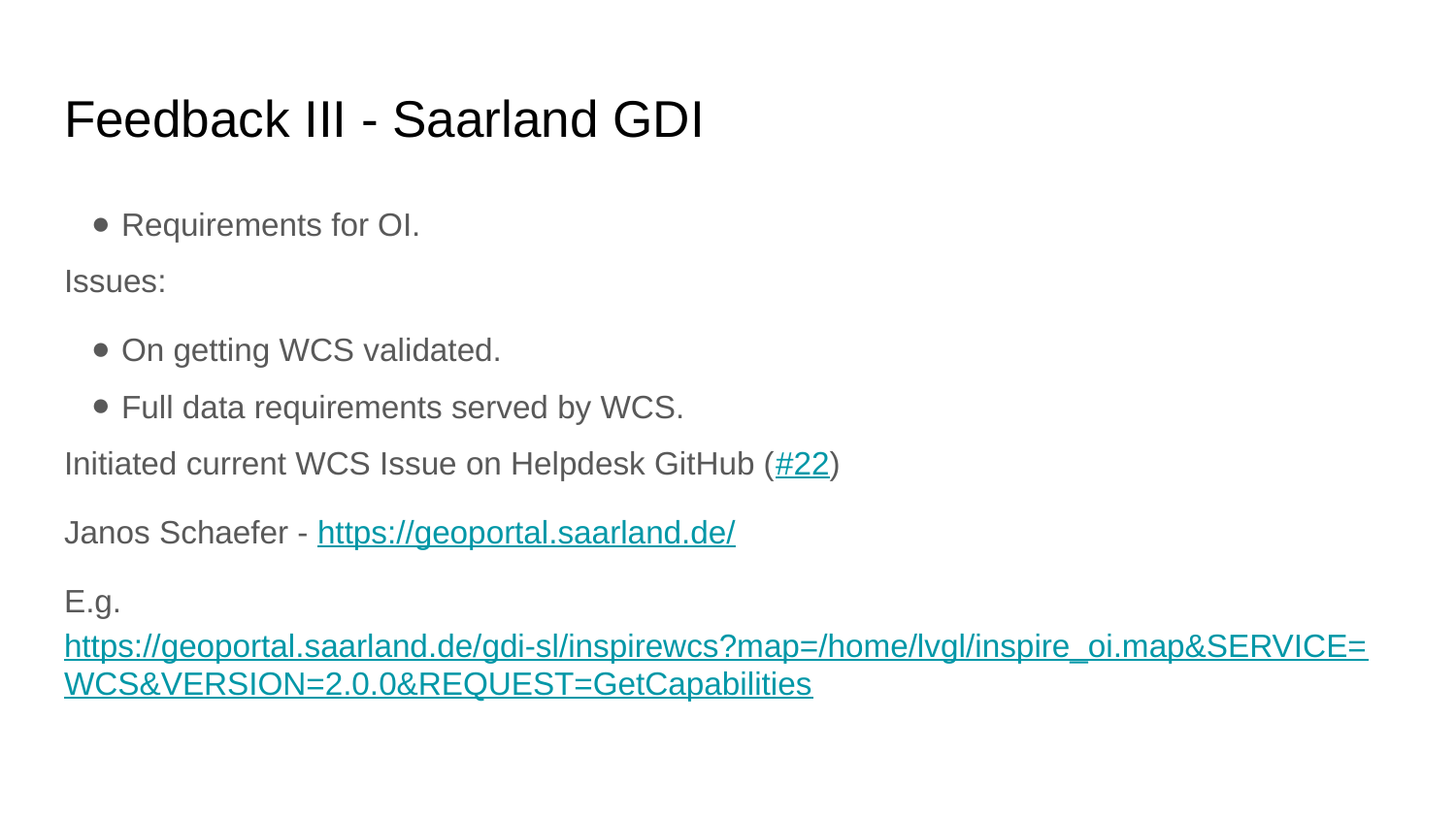

# Feedback III - Saarland GDI
Requirements for OI.
Issues:
On getting WCS validated.
Full data requirements served by WCS.
Initiated current WCS Issue on Helpdesk GitHub (#22)
Janos Schaefer - https://geoportal.saarland.de/
E.g. https://geoportal.saarland.de/gdi-sl/inspirewcs?map=/home/lvgl/inspire_oi.map&SERVICE=WCS&VERSION=2.0.0&REQUEST=GetCapabilities